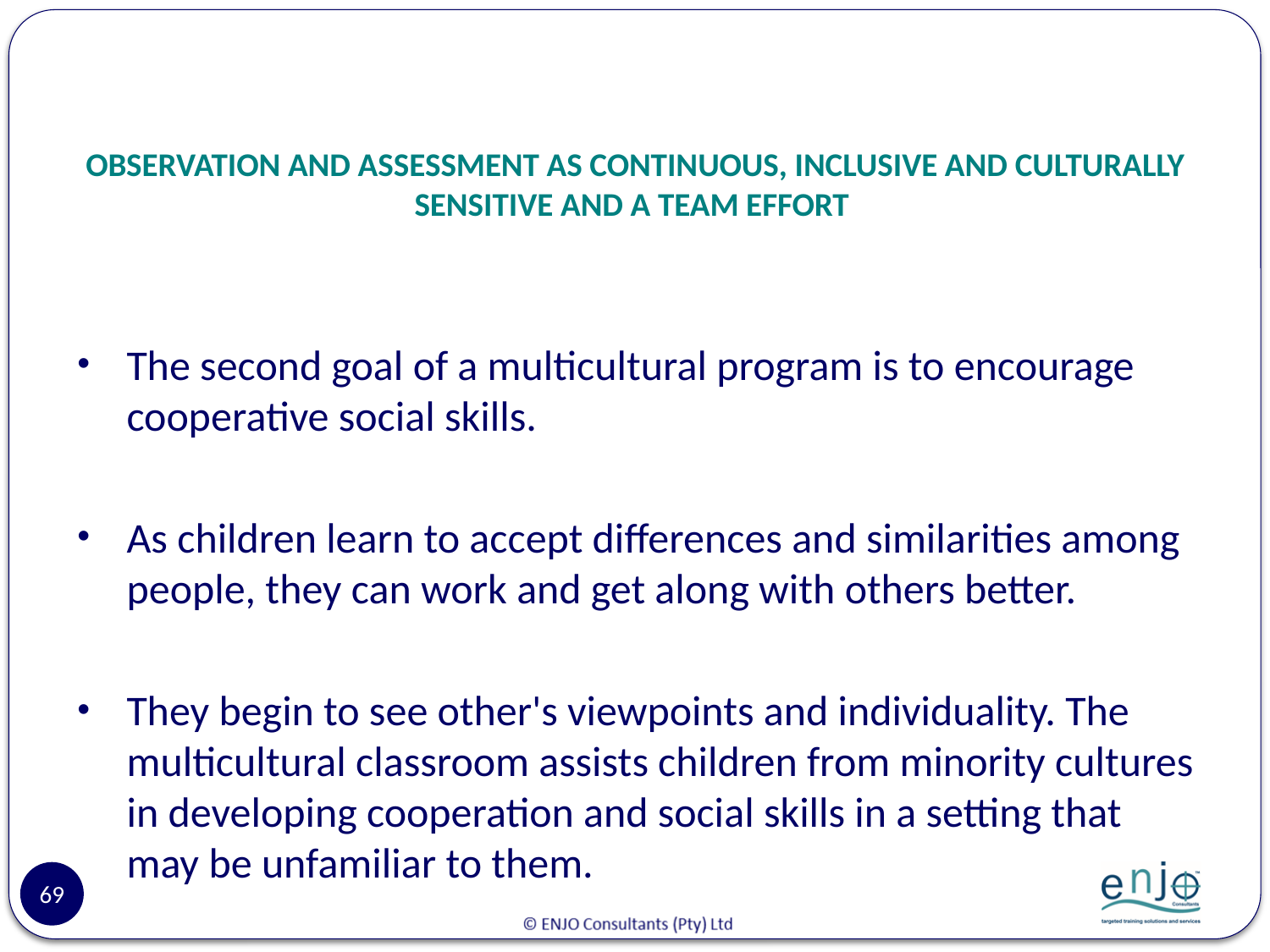

# OBSERVATION AND ASSESSMENT AS CONTINUOUS, INCLUSIVE AND CULTURALLY SENSITIVE AND A TEAM EFFORT
The second goal of a multicultural program is to encourage cooperative social skills.

As children learn to accept differences and similarities among people, they can work and get along with others better.

They begin to see other's viewpoints and individuality. The multicultural classroom assists children from minority cultures in developing cooperation and social skills in a setting that may be unfamiliar to them.

69